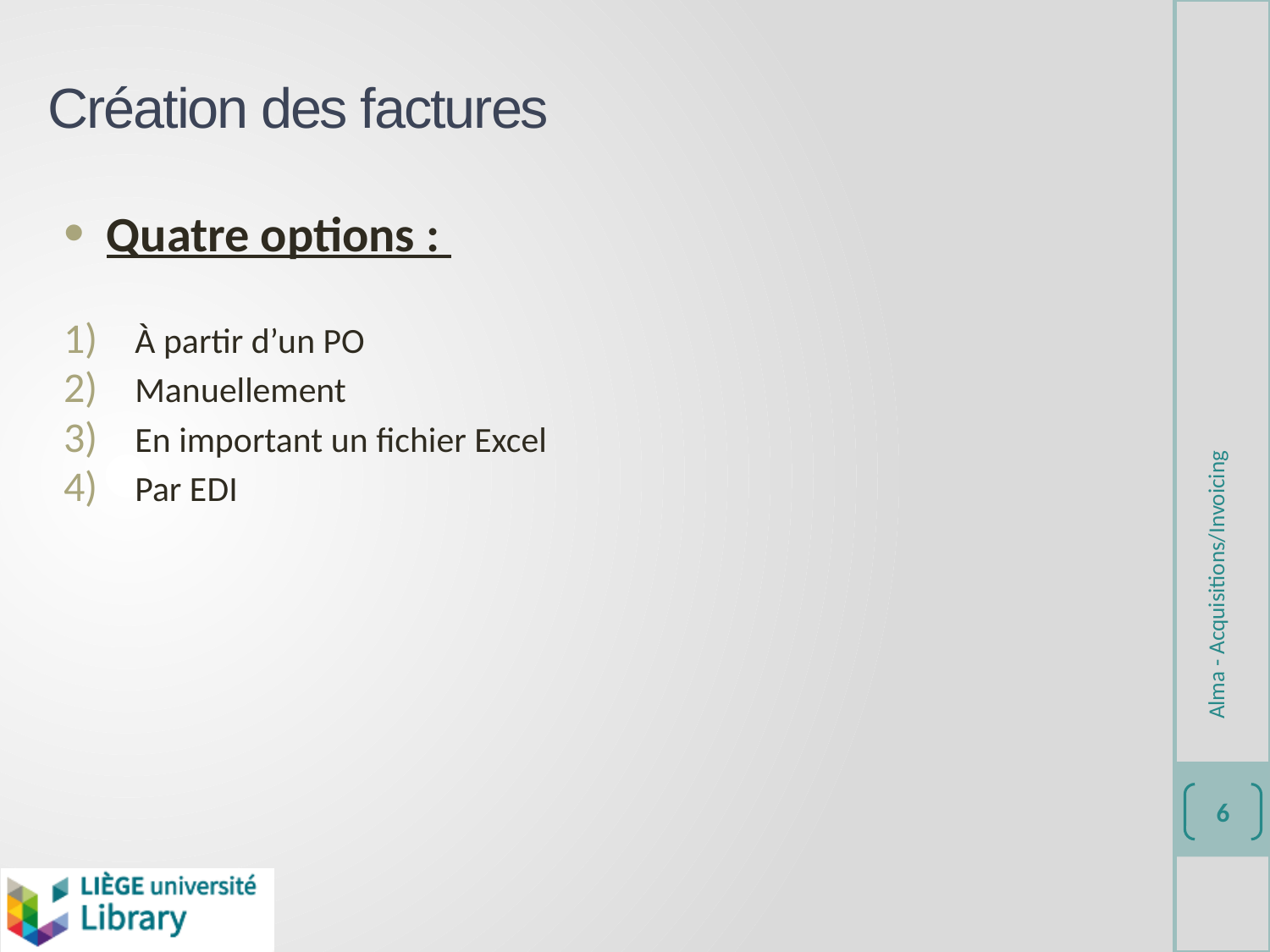

# Création des factures
 Quatre options :

À partir d’un PO
Manuellement
En important un fichier Excel
Par EDI

Alma - Acquisitions/Invoicing
6